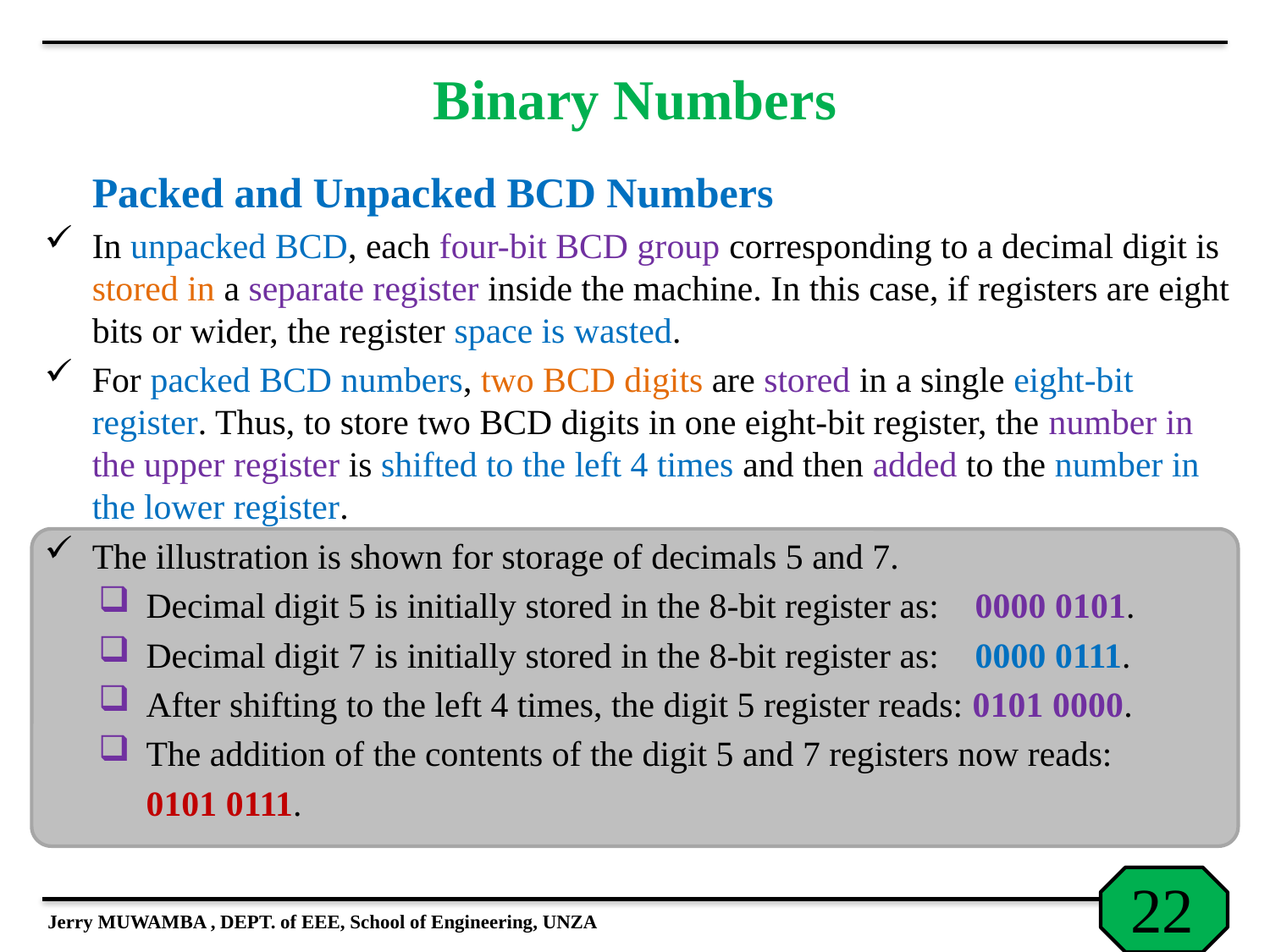

# Binary Numbers
	Packed and Unpacked BCD Numbers
In unpacked BCD, each four-bit BCD group corresponding to a decimal digit is stored in a separate register inside the machine. In this case, if registers are eight bits or wider, the register space is wasted.
For packed BCD numbers, two BCD digits are stored in a single eight-bit register. Thus, to store two BCD digits in one eight-bit register, the number in the upper register is shifted to the left 4 times and then added to the number in the lower register.
The illustration is shown for storage of decimals 5 and 7.
Decimal digit 5 is initially stored in the 8-bit register as:    0000 0101.
Decimal digit 7 is initially stored in the 8-bit register as:    0000 0111.
After shifting to the left 4 times, the digit 5 register reads: 0101 0000.
The addition of the contents of the digit 5 and 7 registers now reads:
   	0101 0111.

Jerry MUWAMBA , DEPT. of EEE, School of Engineering, UNZA

22